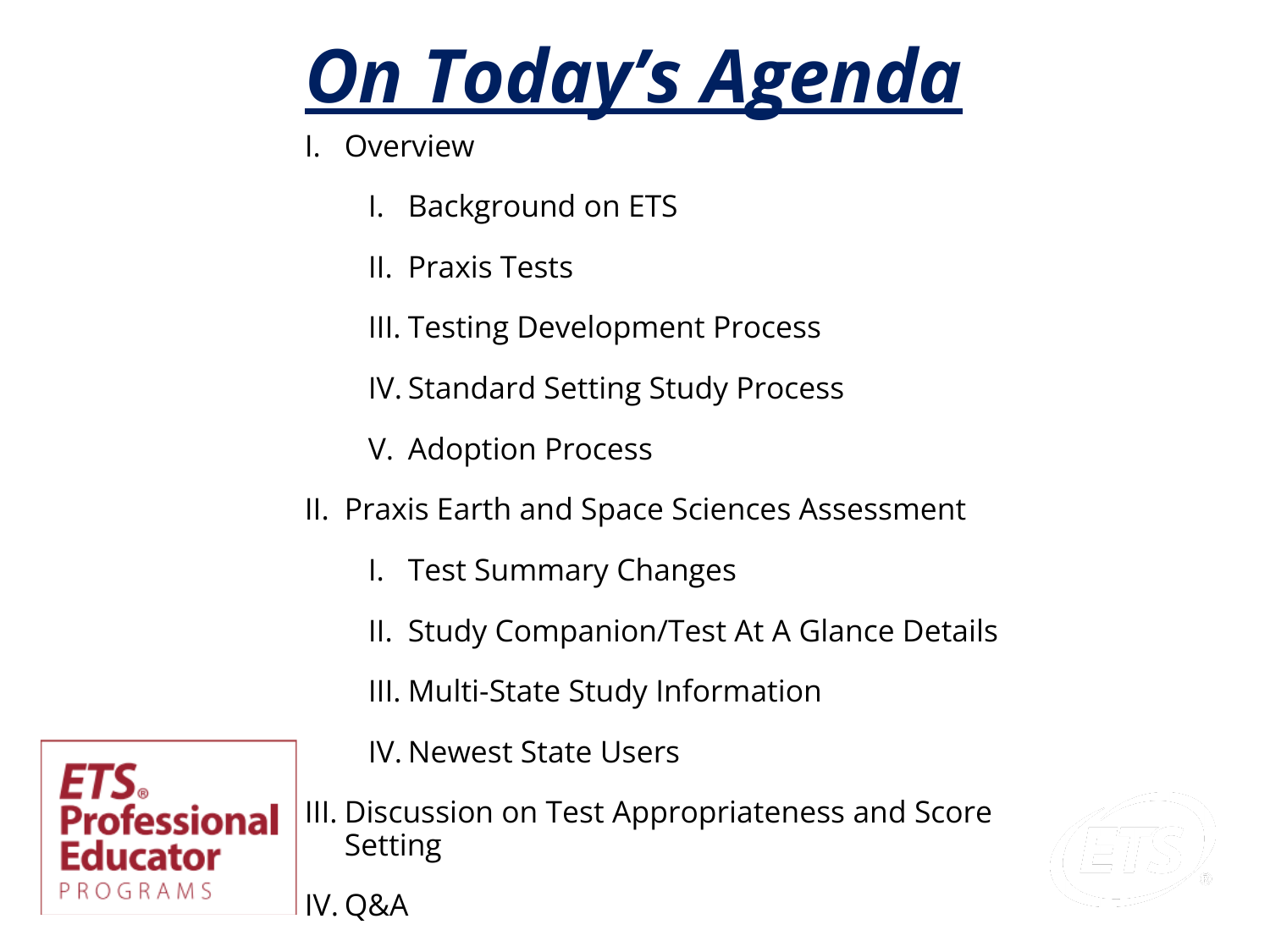

# On Today’s Agenda
Overview
Background on ETS
Praxis Tests
Testing Development Process
Standard Setting Study Process
Adoption Process
Praxis Earth and Space Sciences Assessment
Test Summary Changes
Study Companion/Test At A Glance Details
Multi-State Study Information
Newest State Users
Discussion on Test Appropriateness and Score Setting
Q&A